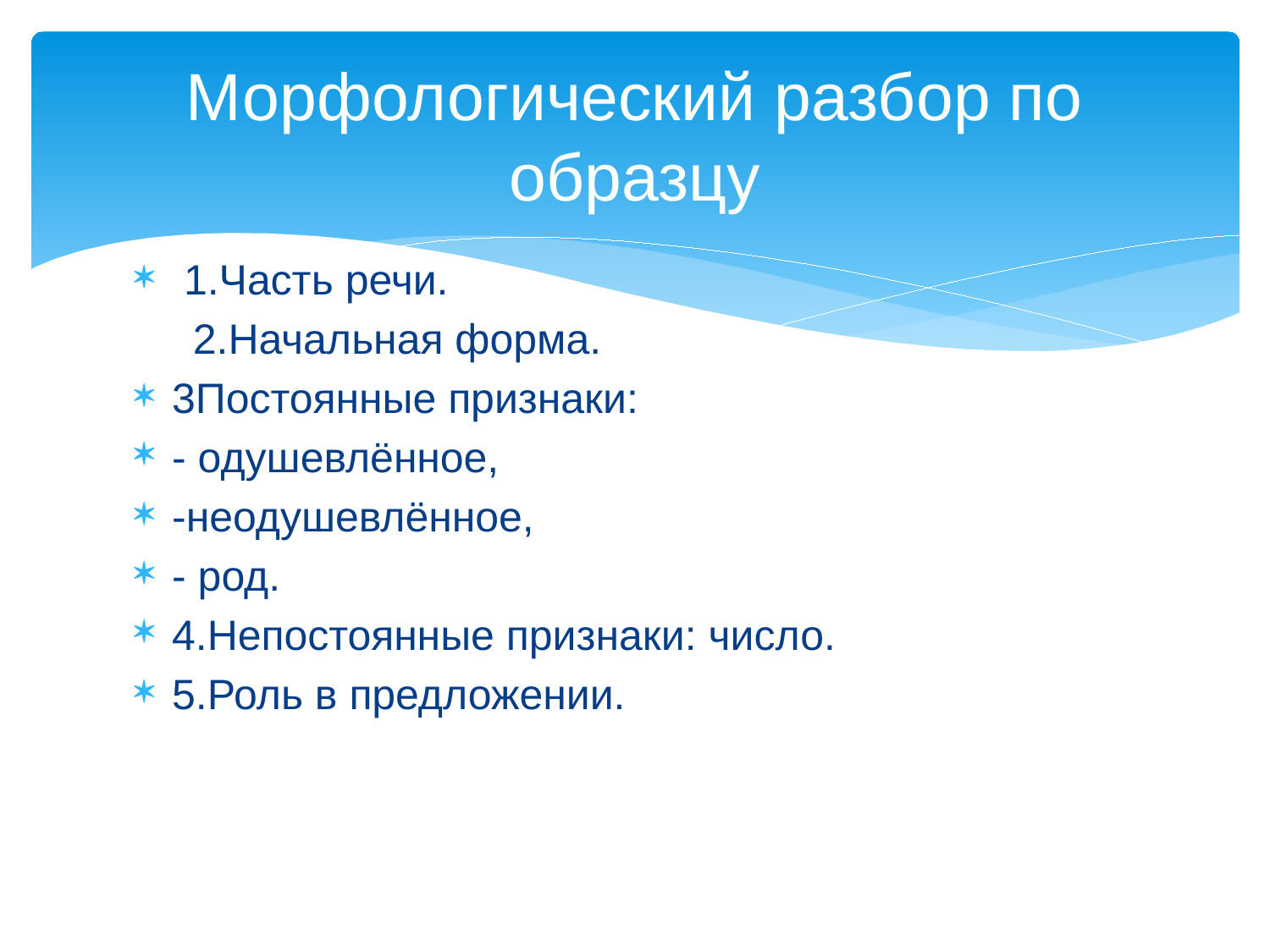

# Морфологический разбор по образцу
 1.Часть речи.
     2.Начальная форма.
3Постоянные признаки:
- одушевлённое,
-неодушевлённое,
- род.
4.Непостоянные признаки: число.
5.Роль в предложении.